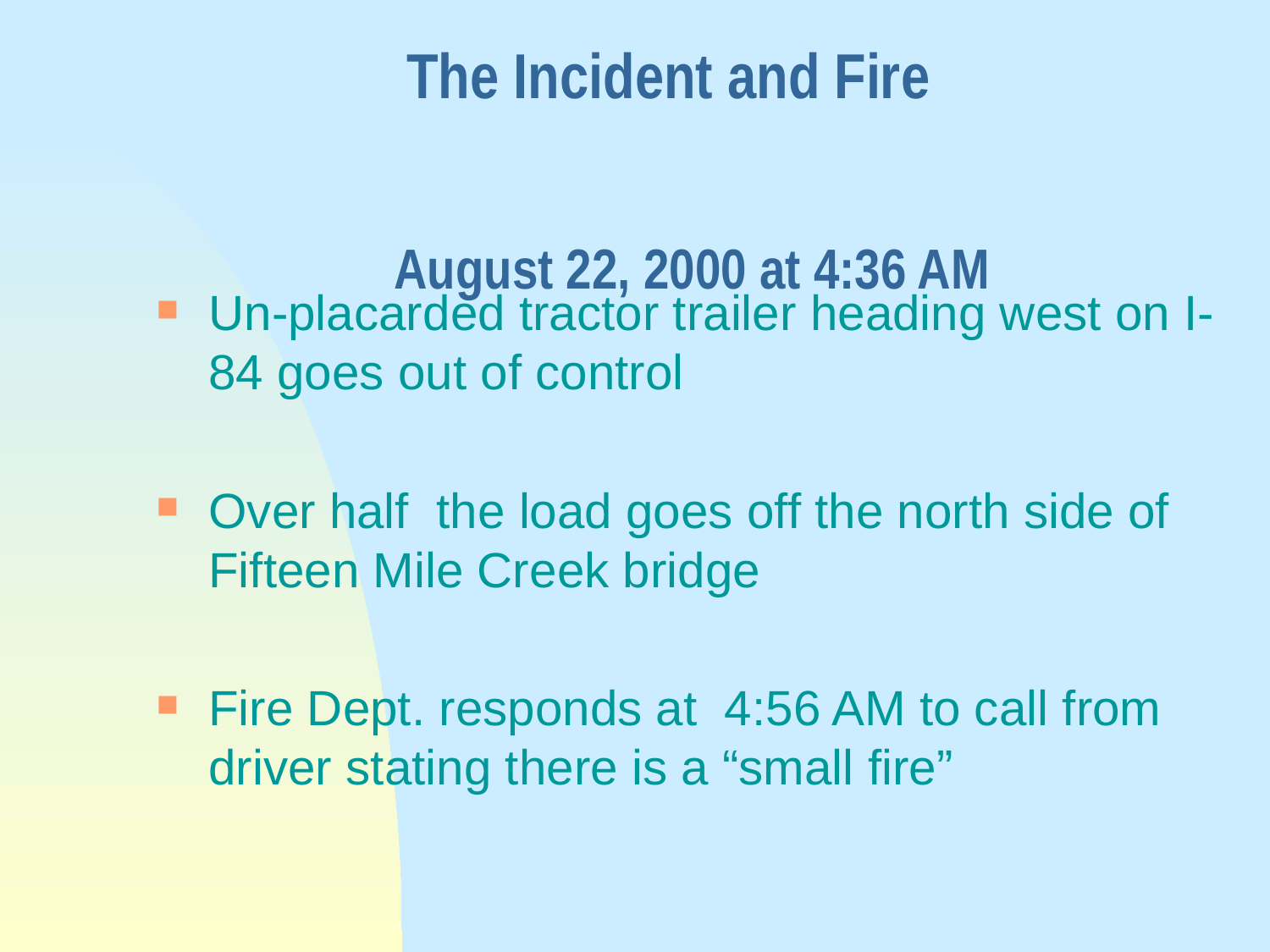

# The Incident and Fire August 22, 2000 at 4:36 AM
Un-placarded tractor trailer heading west on I-84 goes out of control

Over half  the load goes off the north side of Fifteen Mile Creek bridge

Fire Dept. responds at  4:56 AM to call from driver stating there is a “small fire”